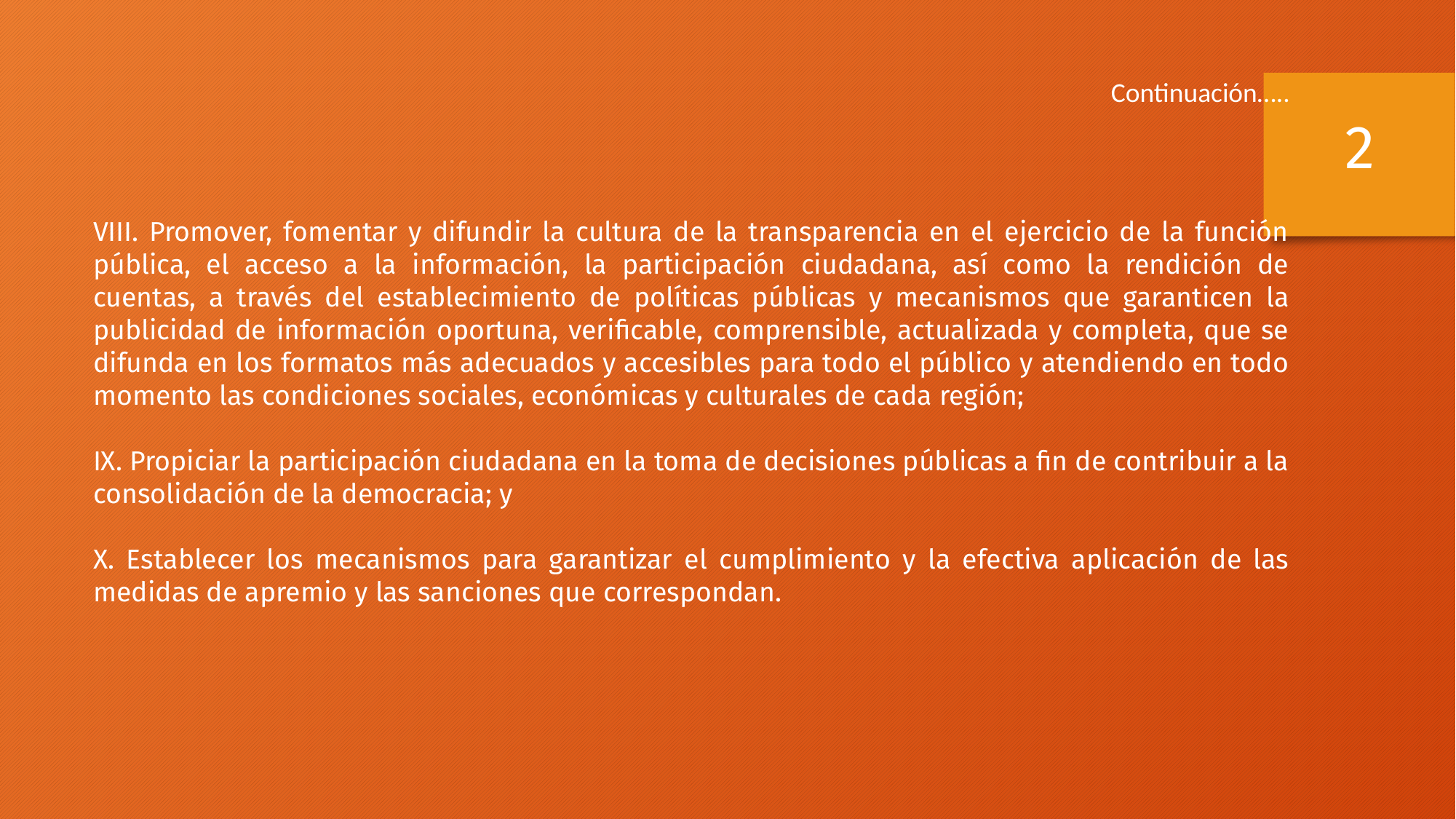

Continuación…..

VIII. Promover, fomentar y difundir la cultura de la transparencia en el ejercicio de la función pública, el acceso a la información, la participación ciudadana, así como la rendición de cuentas, a través del establecimiento de políticas públicas y mecanismos que garanticen la publicidad de información oportuna, verificable, comprensible, actualizada y completa, que se difunda en los formatos más adecuados y accesibles para todo el público y atendiendo en todo momento las condiciones sociales, económicas y culturales de cada región;

IX. Propiciar la participación ciudadana en la toma de decisiones públicas a fin de contribuir a la consolidación de la democracia; y

X. Establecer los mecanismos para garantizar el cumplimiento y la efectiva aplicación de las medidas de apremio y las sanciones que correspondan.

2